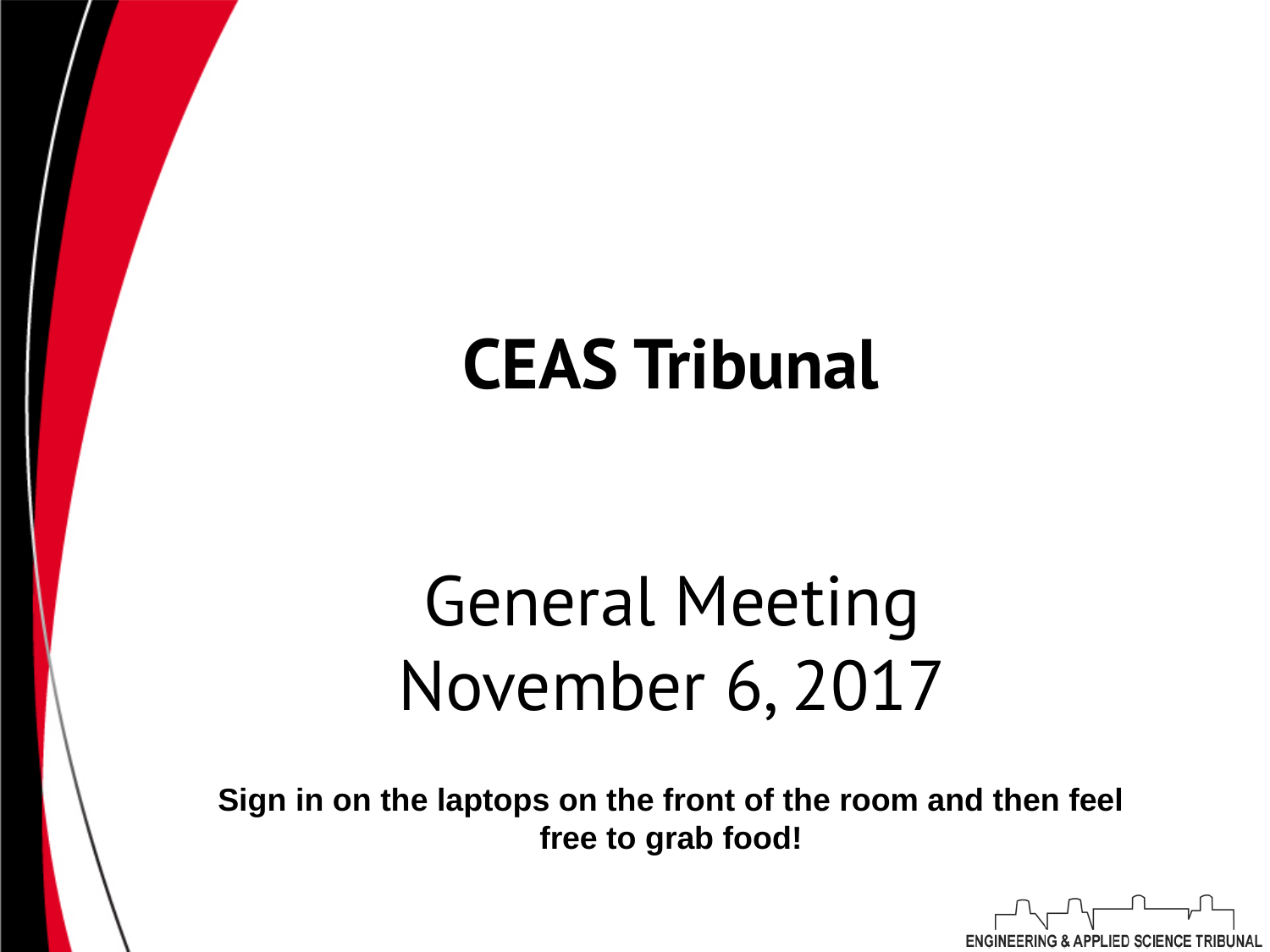

# CEAS Tribunal
General Meeting
November 6, 2017
Sign in on the laptops on the front of the room and then feel free to grab food!